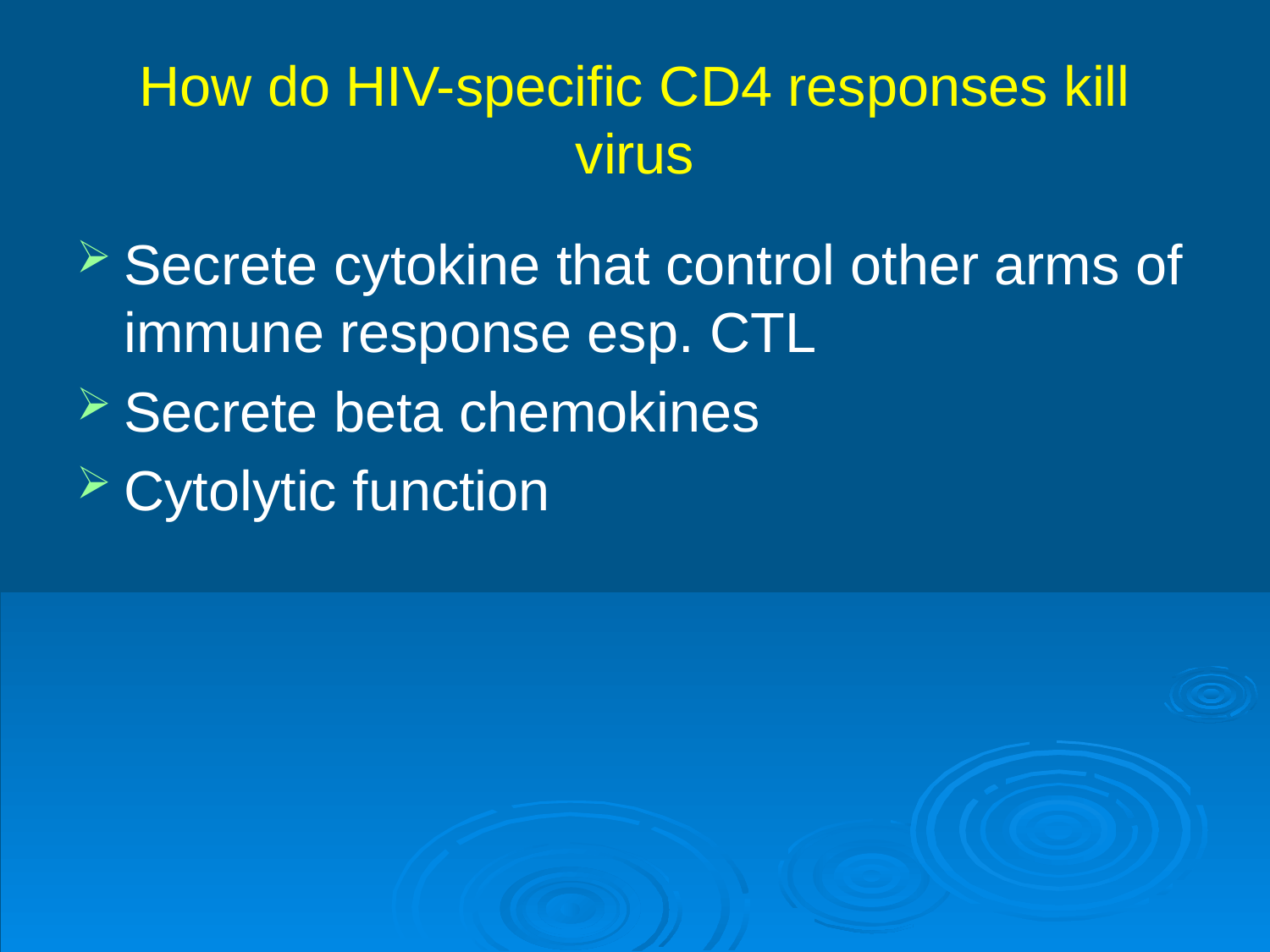

# How do HIV-specific CD4 responses kill virus
Secrete cytokine that control other arms of immune response esp. CTL
Secrete beta chemokines
Cytolytic function